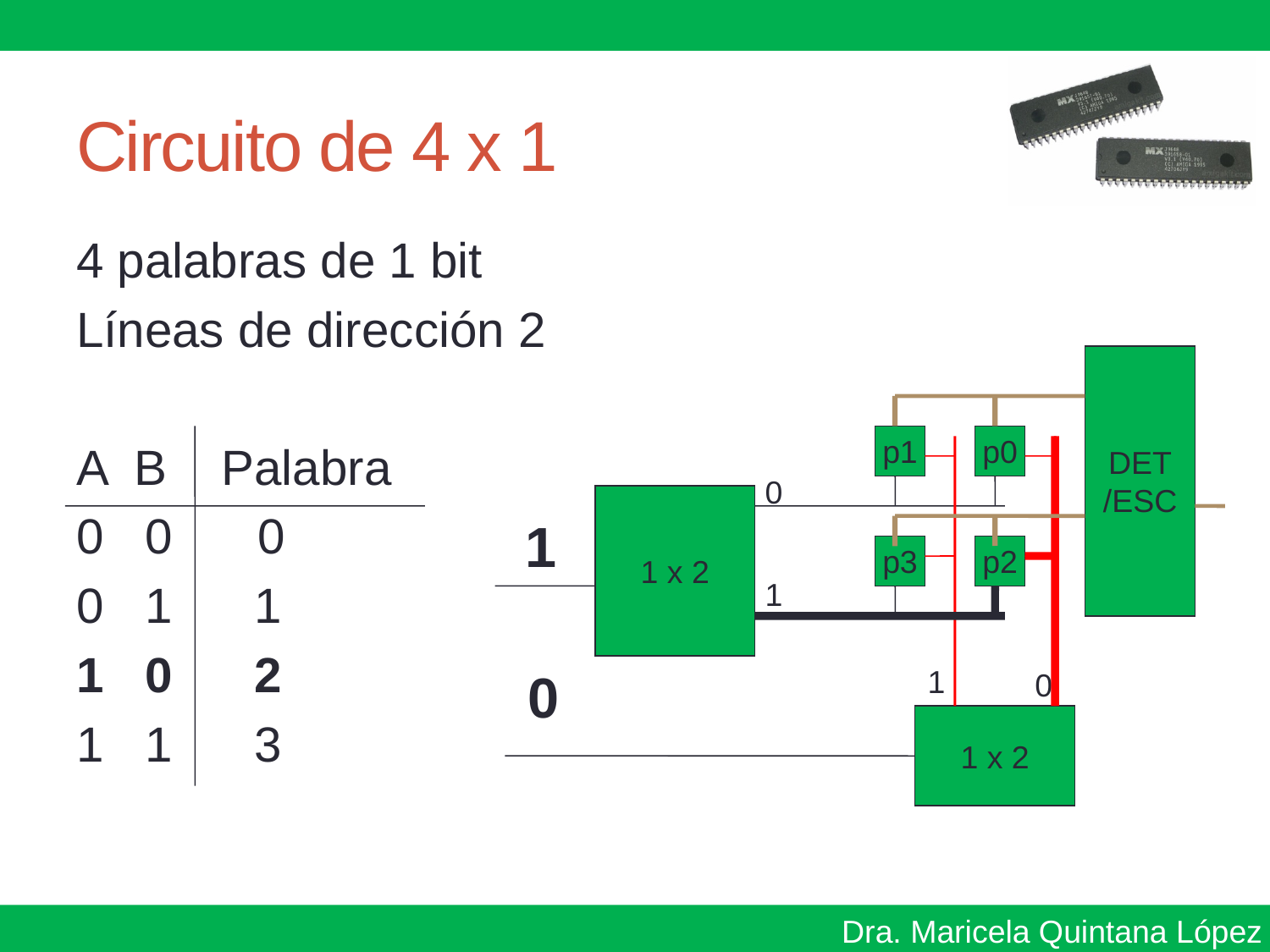

# Circuito de 4 x 1
4 palabras de 1 bit
Líneas de dirección 2

A  B    Palabra
0   0	    0
0   1      1
1   0      2
1   1      3
DET
/ESC

p1
p0

0

1 x 2

p3
p2
1

1
0
1 x 2

1

0